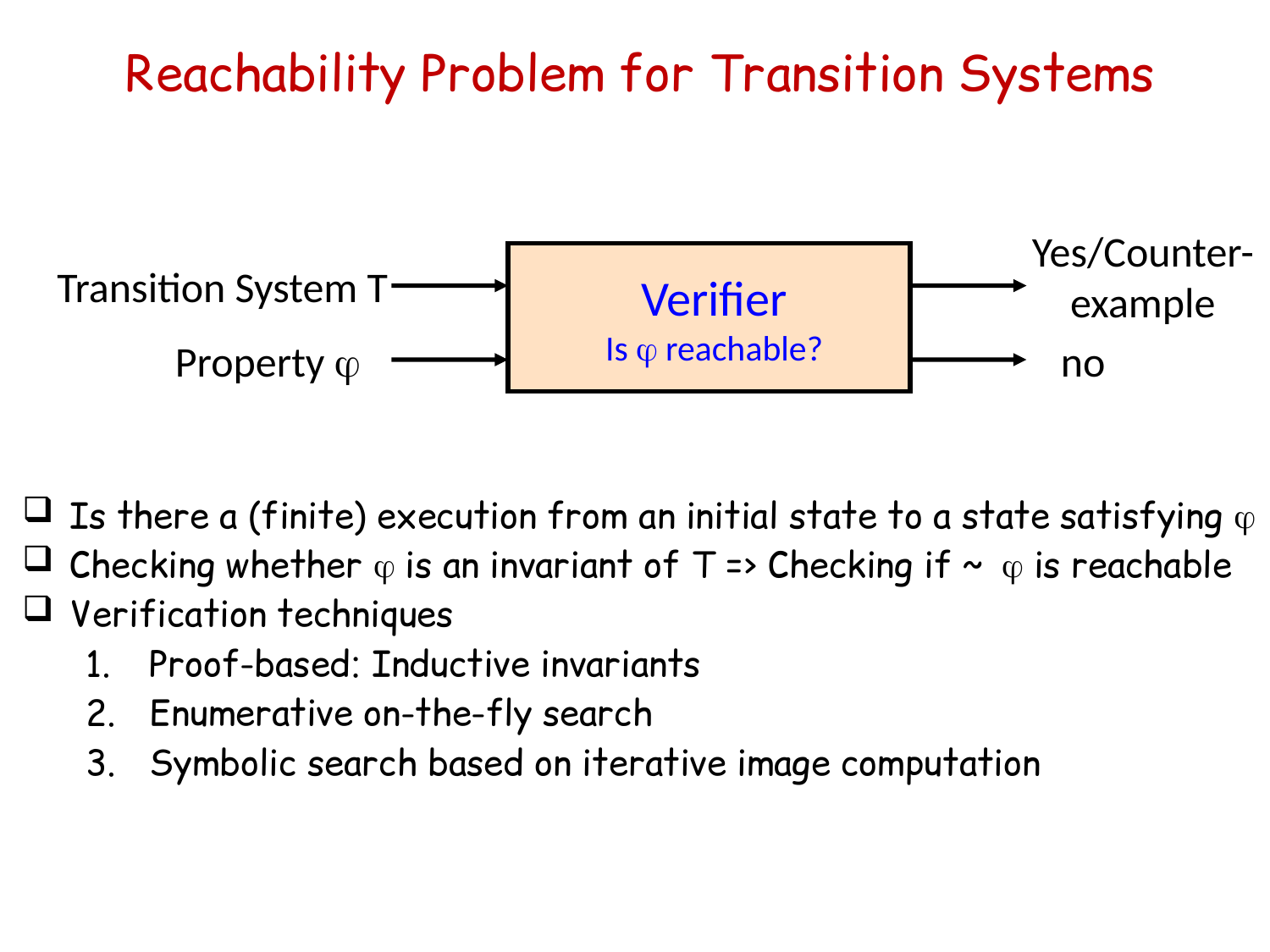

# Reachability Problem for Transition Systems
Yes/Counter-example
Verifier
Is ϕ reachable?

Transition System T

Property ϕ
no

Is there a (finite) execution from an initial state to a state satisfying ϕ
Checking whether ϕ is an invariant of T => Checking if ~ ϕ is reachable
Verification techniques
Proof-based: Inductive invariants
Enumerative on-the-fly search
Symbolic search based on iterative image computation